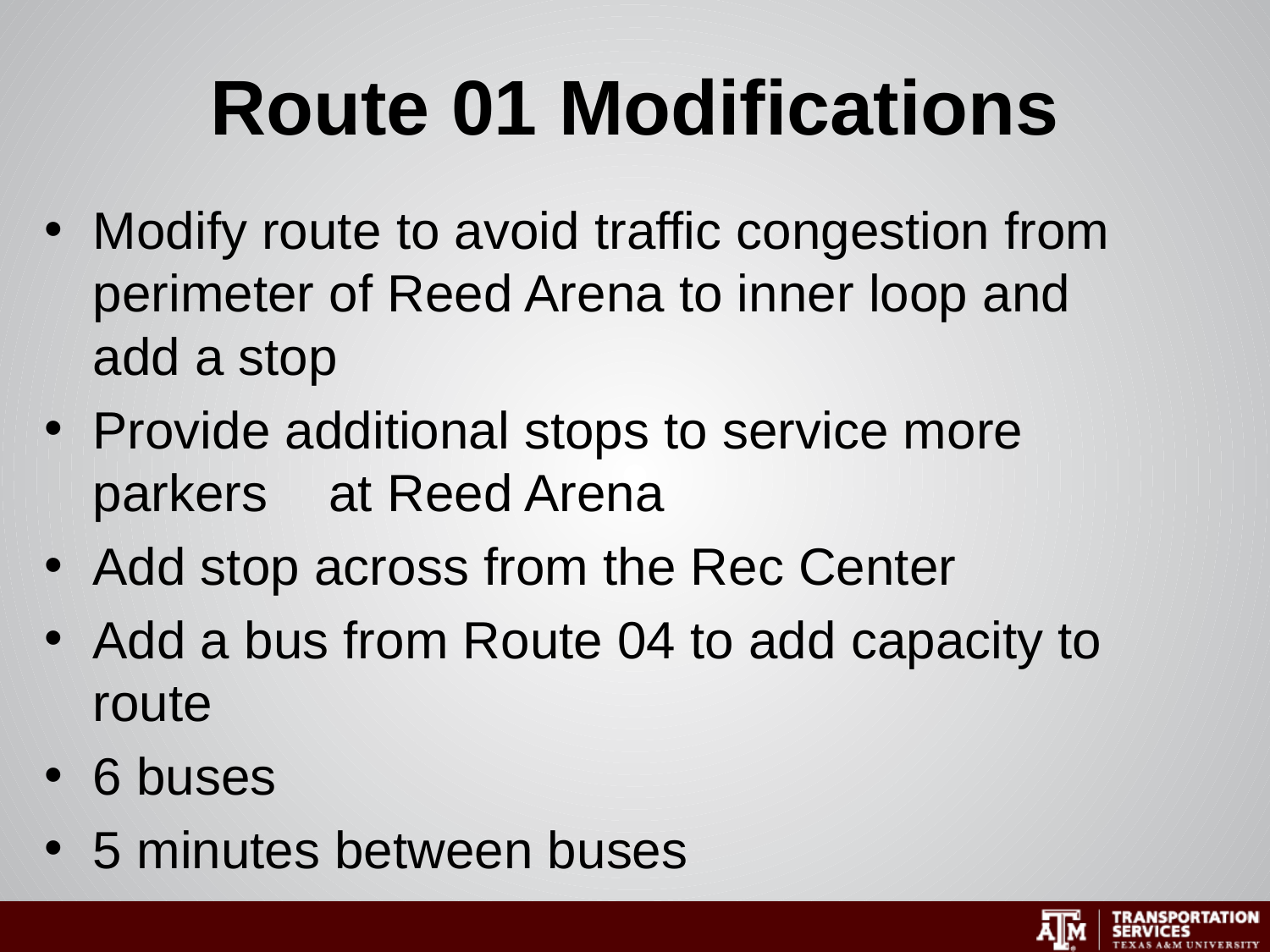

# Route 01 Modifications
Modify route to avoid traffic congestion from 	perimeter of Reed Arena to inner loop and 	add a stop
Provide additional stops to service more 	parkers 	at Reed Arena
Add stop across from the Rec Center
Add a bus from Route 04 to add capacity to 	route
6 buses
5 minutes between buses